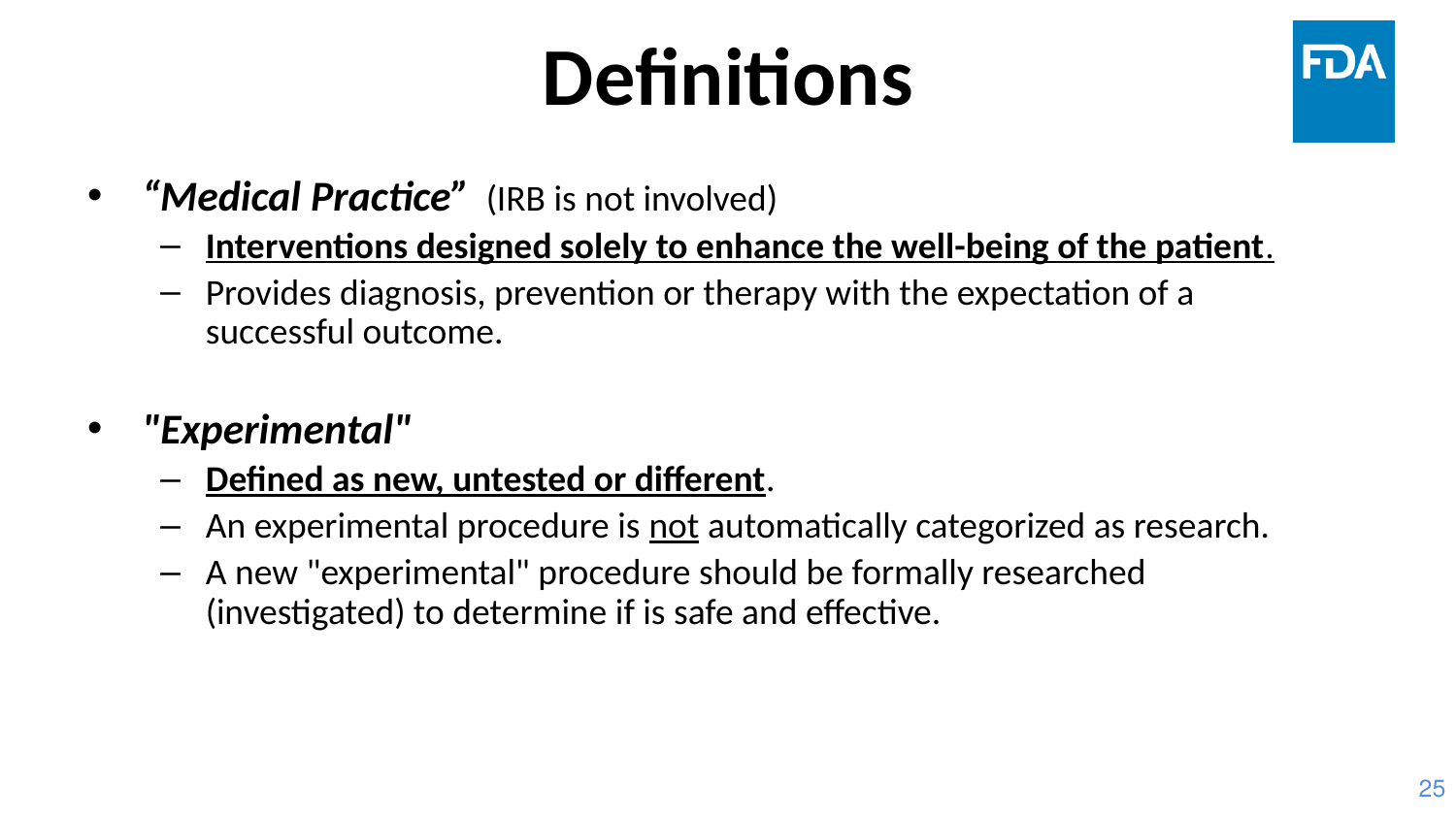

# Definitions
“Medical Practice”  (IRB is not involved)
Interventions designed solely to enhance the well-being of the patient.
Provides diagnosis, prevention or therapy with the expectation of a successful outcome.

"Experimental"
Defined as new, untested or different.
An experimental procedure is not automatically categorized as research.
A new "experimental" procedure should be formally researched (investigated) to determine if is safe and effective.